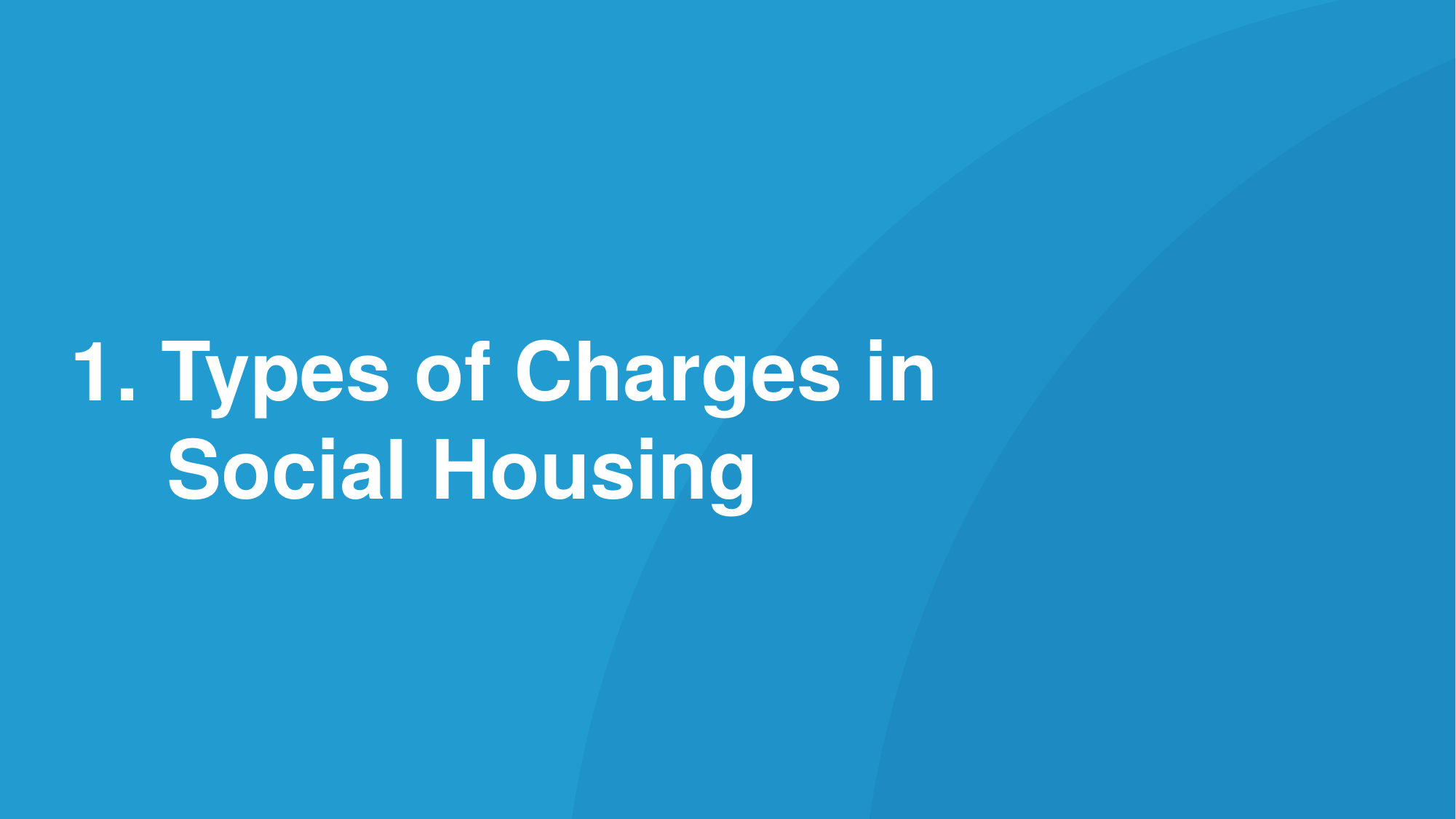

1. Types of Charges in Social Housing